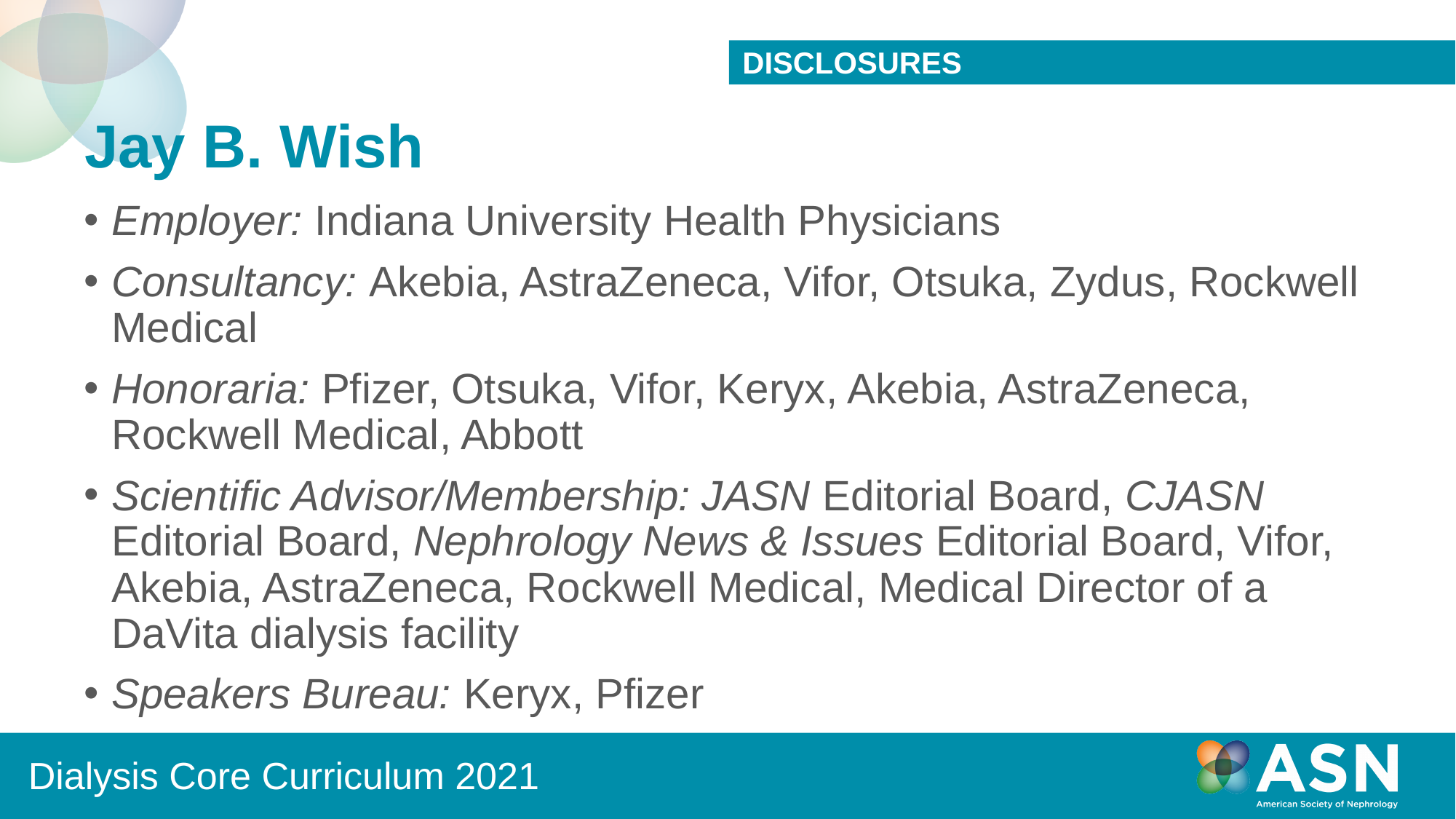

DISCLOSURES
# Jay B. Wish
Employer: Indiana University Health Physicians
Consultancy: Akebia, AstraZeneca, Vifor, Otsuka, Zydus, Rockwell Medical
Honoraria: Pfizer, Otsuka, Vifor, Keryx, Akebia, AstraZeneca, Rockwell Medical, Abbott
Scientific Advisor/Membership: JASN Editorial Board, CJASN Editorial Board, Nephrology News & Issues Editorial Board, Vifor, Akebia, AstraZeneca, Rockwell Medical, Medical Director of a DaVita dialysis facility
Speakers Bureau: Keryx, Pfizer
Dialysis Core Curriculum 2021